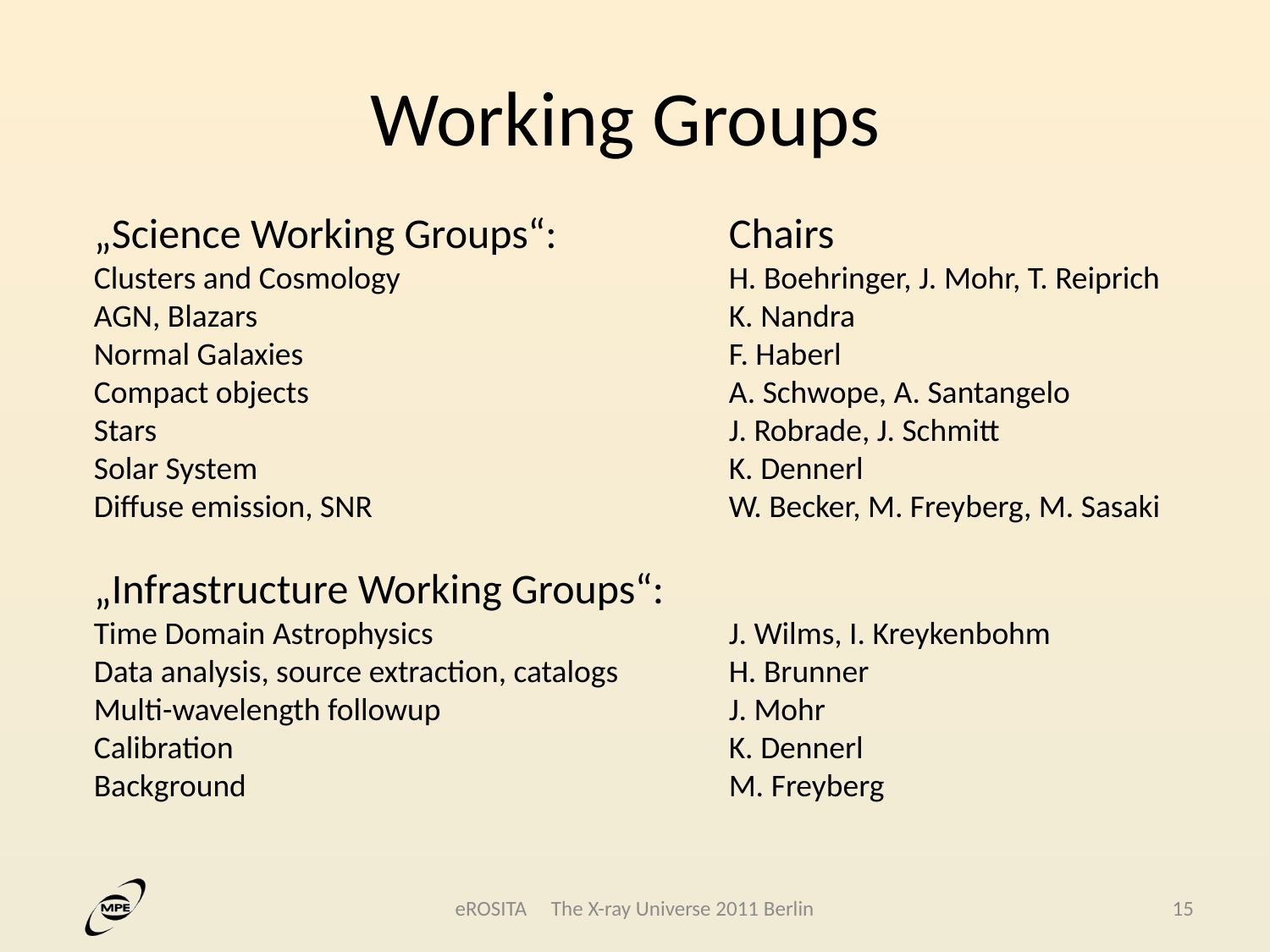

Working Groups
„Science Working Groups“:		Chairs
Clusters and Cosmology			H. Boehringer, J. Mohr, T. Reiprich
AGN, Blazars				K. Nandra
Normal Galaxies 				F. Haberl
Compact objects 				A. Schwope, A. Santangelo
Stars 					J. Robrade, J. Schmitt
Solar System 				K. Dennerl
Diffuse emission, SNR 			W. Becker, M. Freyberg, M. Sasaki
„Infrastructure Working Groups“:
Time Domain Astrophysics 			J. Wilms, I. Kreykenbohm
Data analysis, source extraction, catalogs 	H. Brunner
Multi-wavelength followup 			J. Mohr
Calibration 				K. Dennerl
Background 				M. Freyberg
eROSITA     The X-ray Universe 2011 Berlin
15